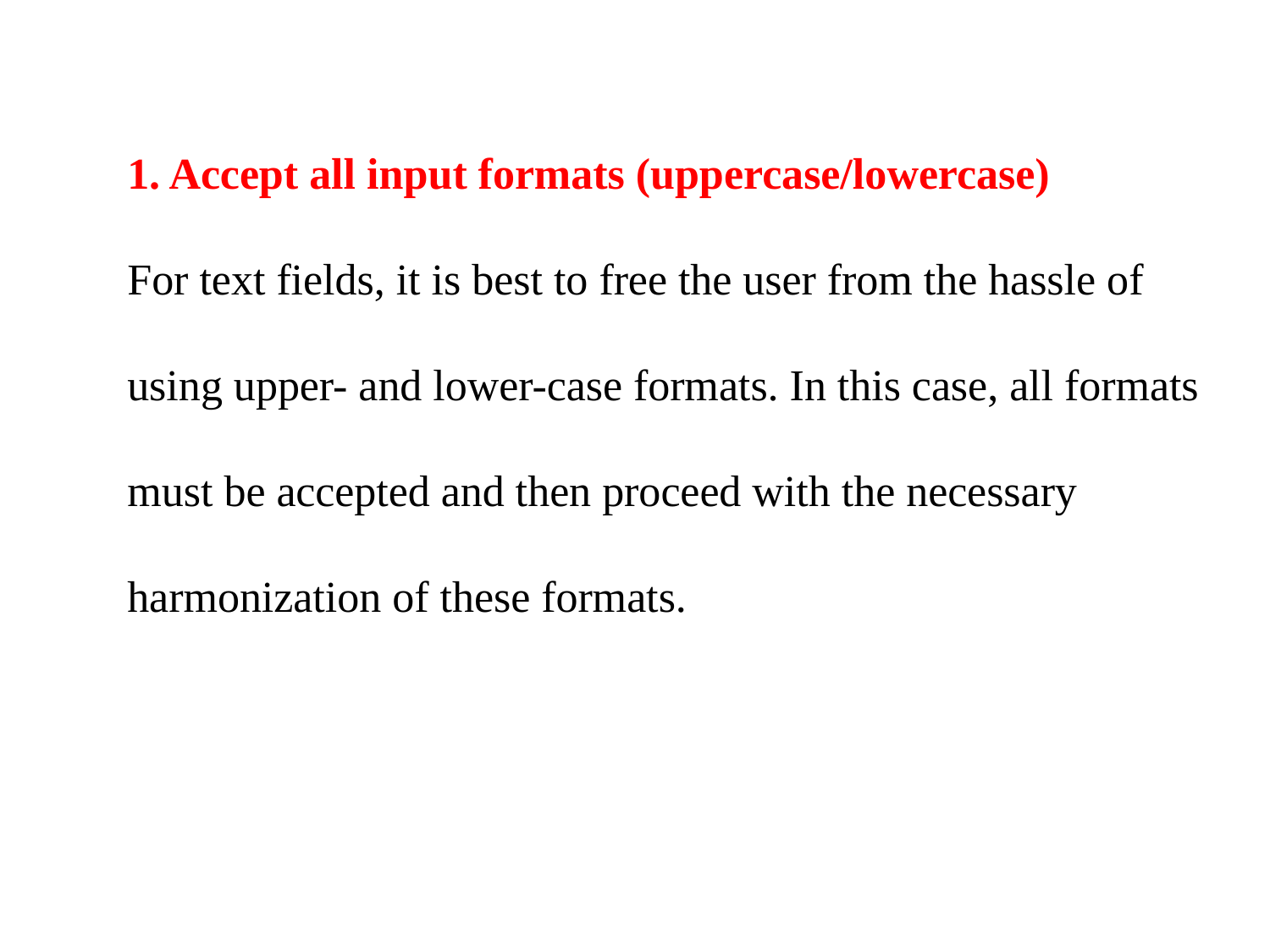

1. Accept all input formats (uppercase/lowercase)
For text fields, it is best to free the user from the hassle of using upper- and lower-case formats. In this case, all formats must be accepted and then proceed with the necessary harmonization of these formats.